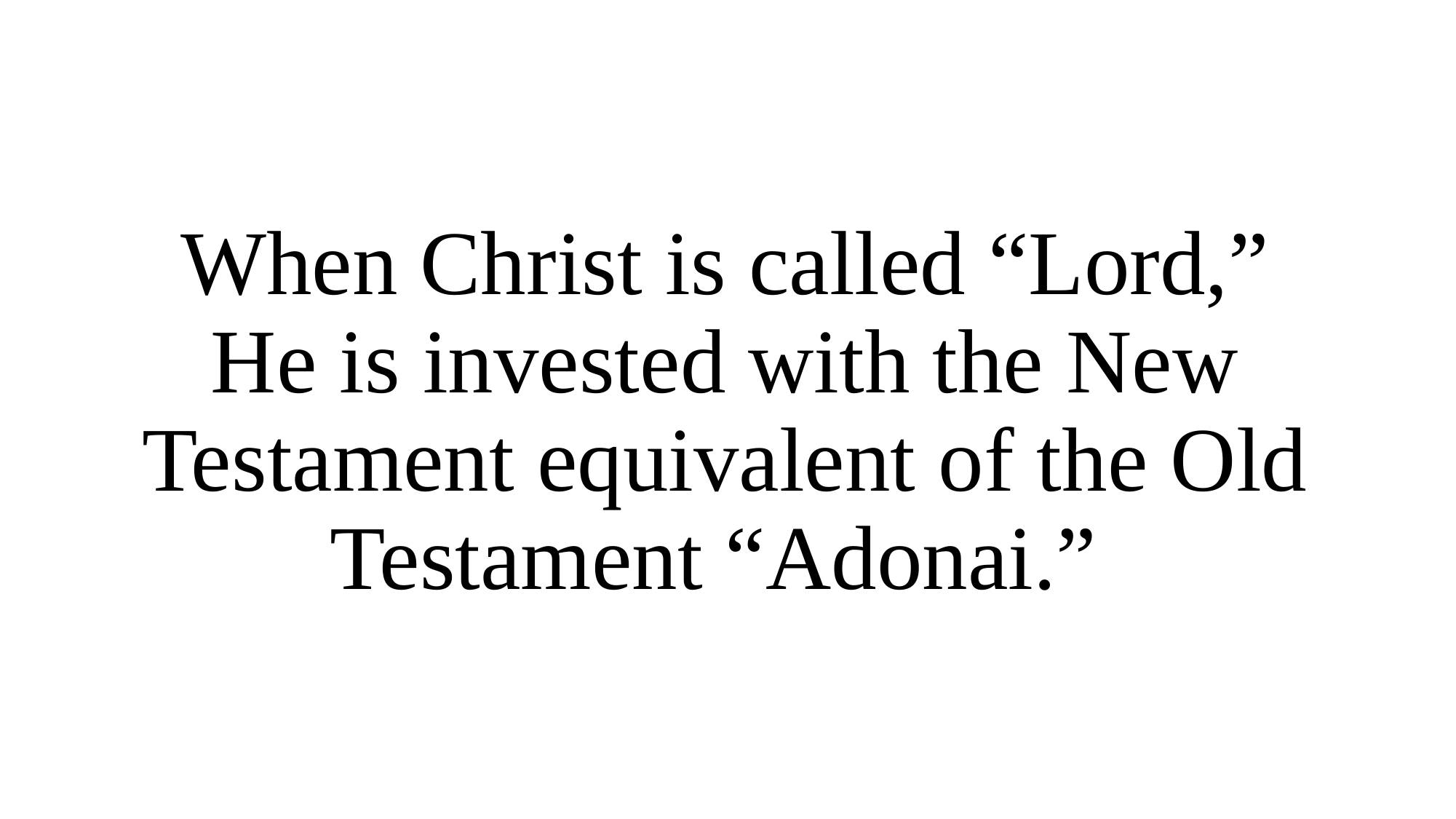

When Christ is called “Lord,” He is invested with the New Testament equivalent of the Old Testament “Adonai.”